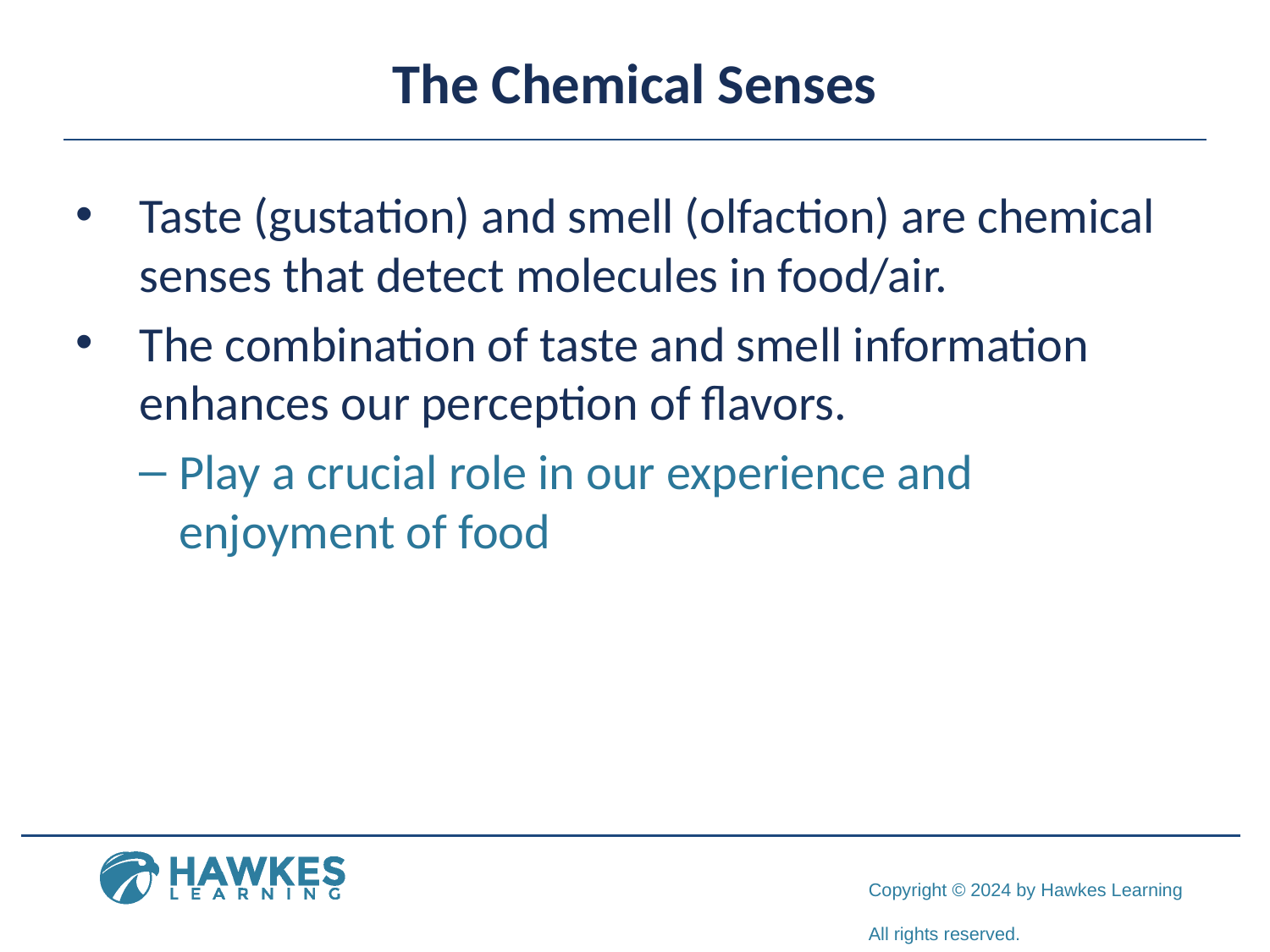

# The Chemical Senses
Taste (gustation) and smell (olfaction) are chemical senses that detect molecules in food/air.
The combination of taste and smell information enhances our perception of flavors.
Play a crucial role in our experience and enjoyment of food